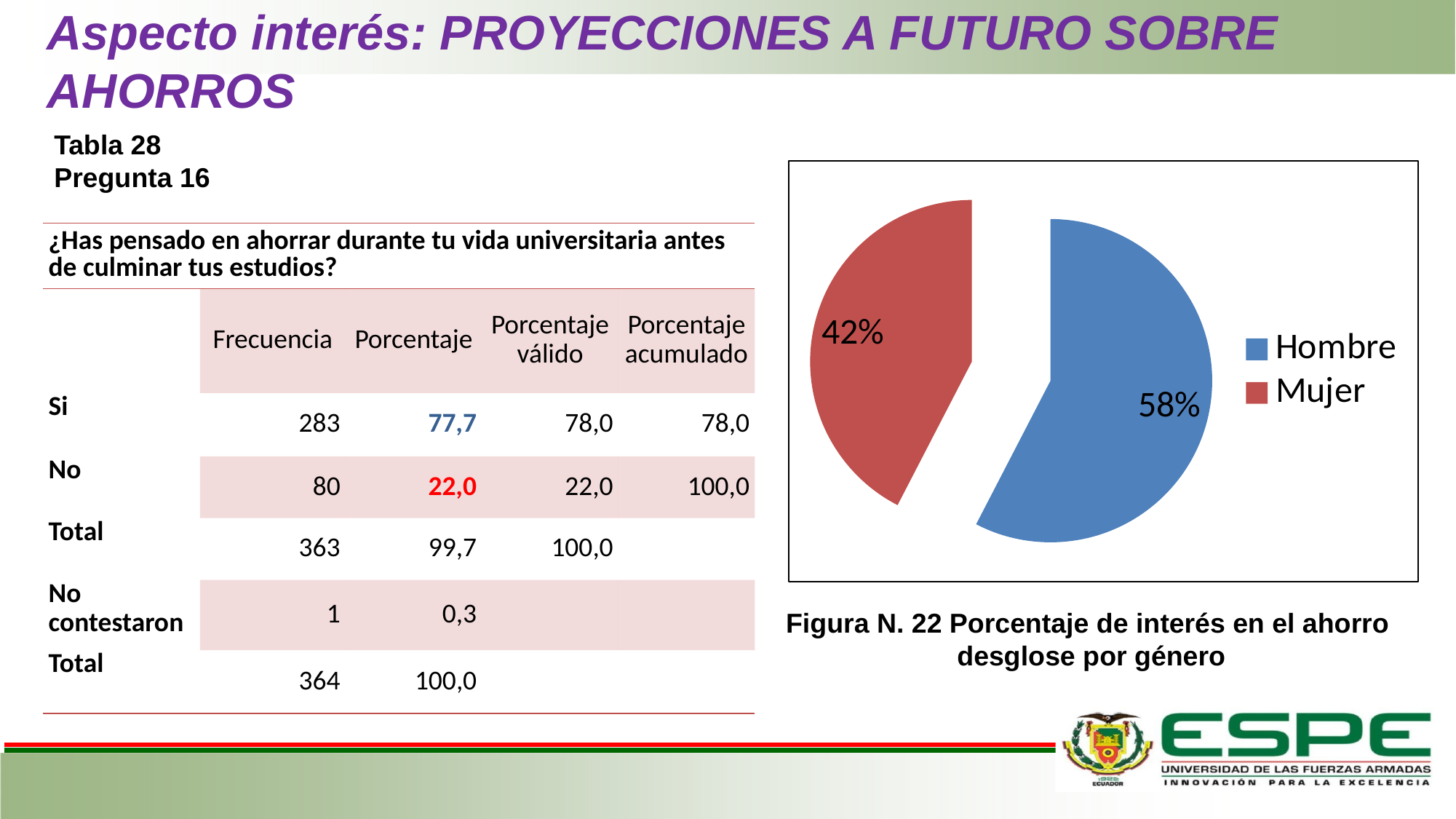

# Aspecto interés: PROYECCIONES A FUTURO SOBRE AHORROS

Tabla 28
Pregunta 16

### Chart

| Category |  |
|---|---|
| Hombre | 163.0 |
| Mujer | 120.0 |
| ¿Has pensado en ahorrar durante tu vida universitaria antes de culminar tus estudios? |  |  |  |  |
| --- | --- | --- | --- | --- |
|  | Frecuencia | Porcentaje | Porcentaje válido | Porcentaje acumulado |
| Si | 283 | 77,7 | 78,0 | 78,0 |
| No | 80 | 22,0 | 22,0 | 100,0 |
| Total | 363 | 99,7 | 100,0 |  |
| No contestaron | 1 | 0,3 |  |  |
| Total | 364 | 100,0 |  |  |
Figura N. 22 Porcentaje de interés en el ahorro  desglose por género